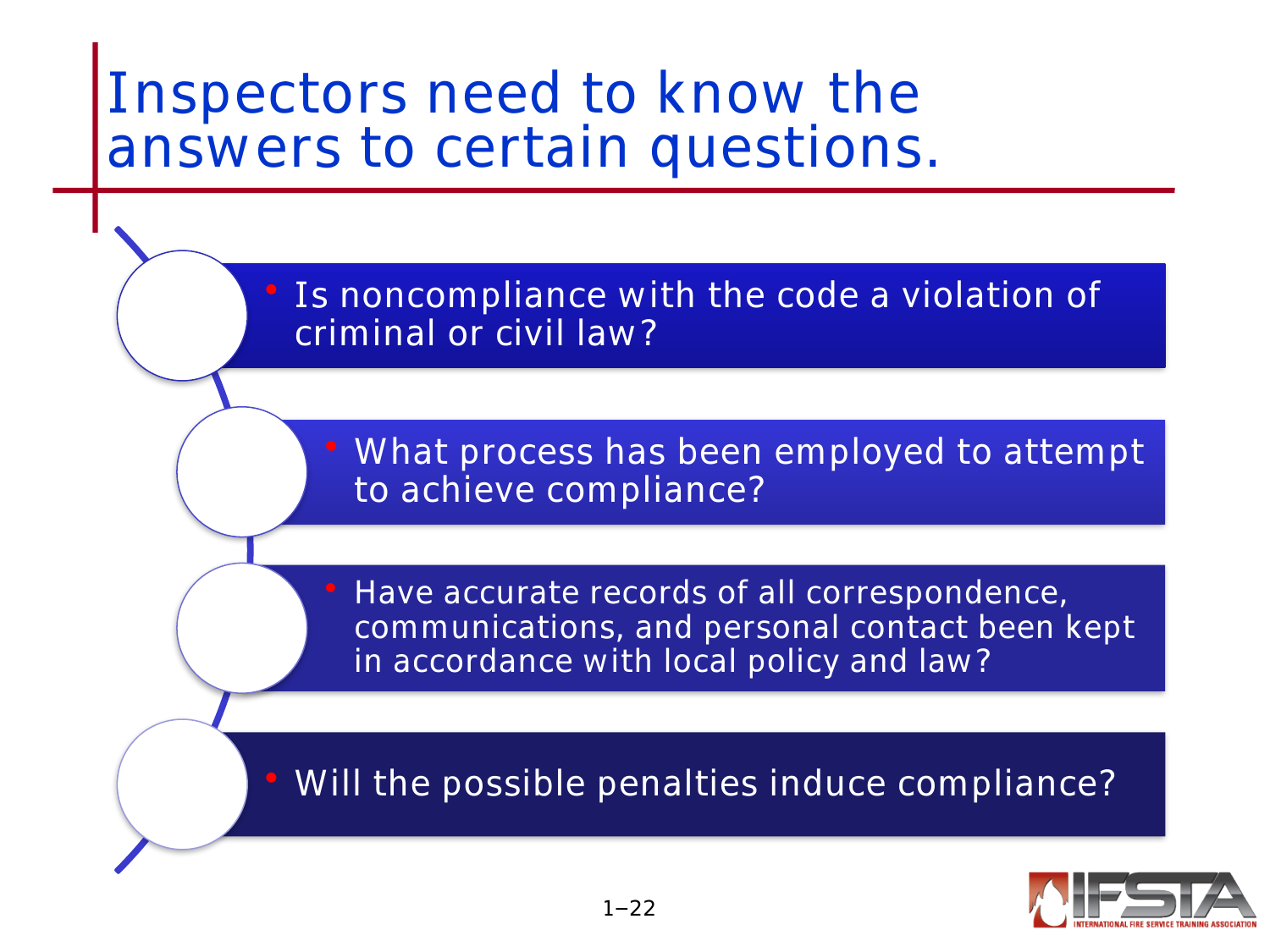

# Inspectors need to know the answers to certain questions.
Is noncompliance with the code a violation of criminal or civil law?
What process has been employed to attempt to achieve compliance?
Have accurate records of all correspondence, communications, and personal contact been kept in accordance with local policy and law?
Will the possible penalties induce compliance?
1–22